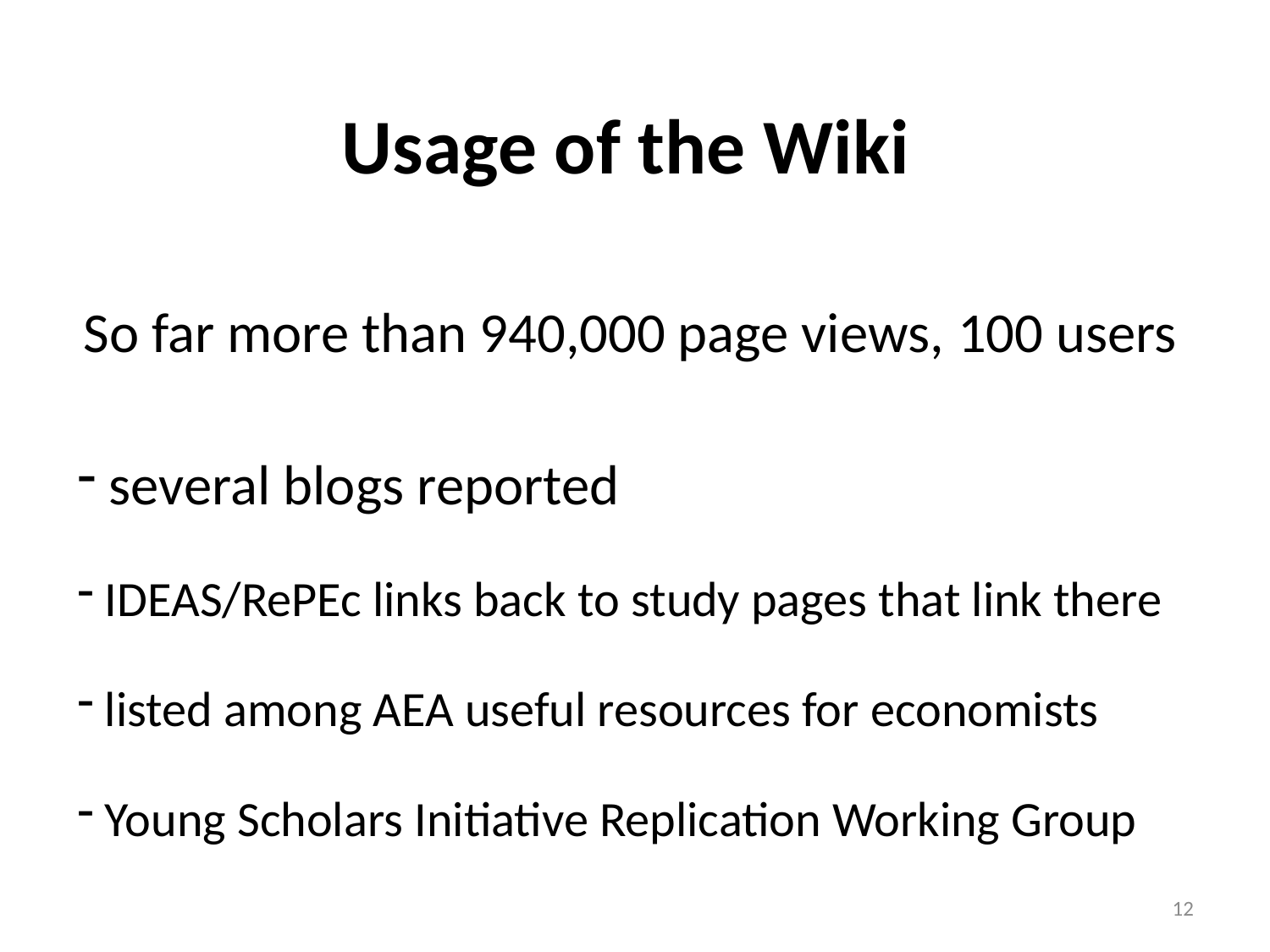

# Usage of the Wiki

So far more than 940,000 page views, 100 users

 several blogs reported

 IDEAS/RePEc links back to study pages that link there

 listed among AEA useful resources for economists

 Young Scholars Initiative Replication Working Group
12